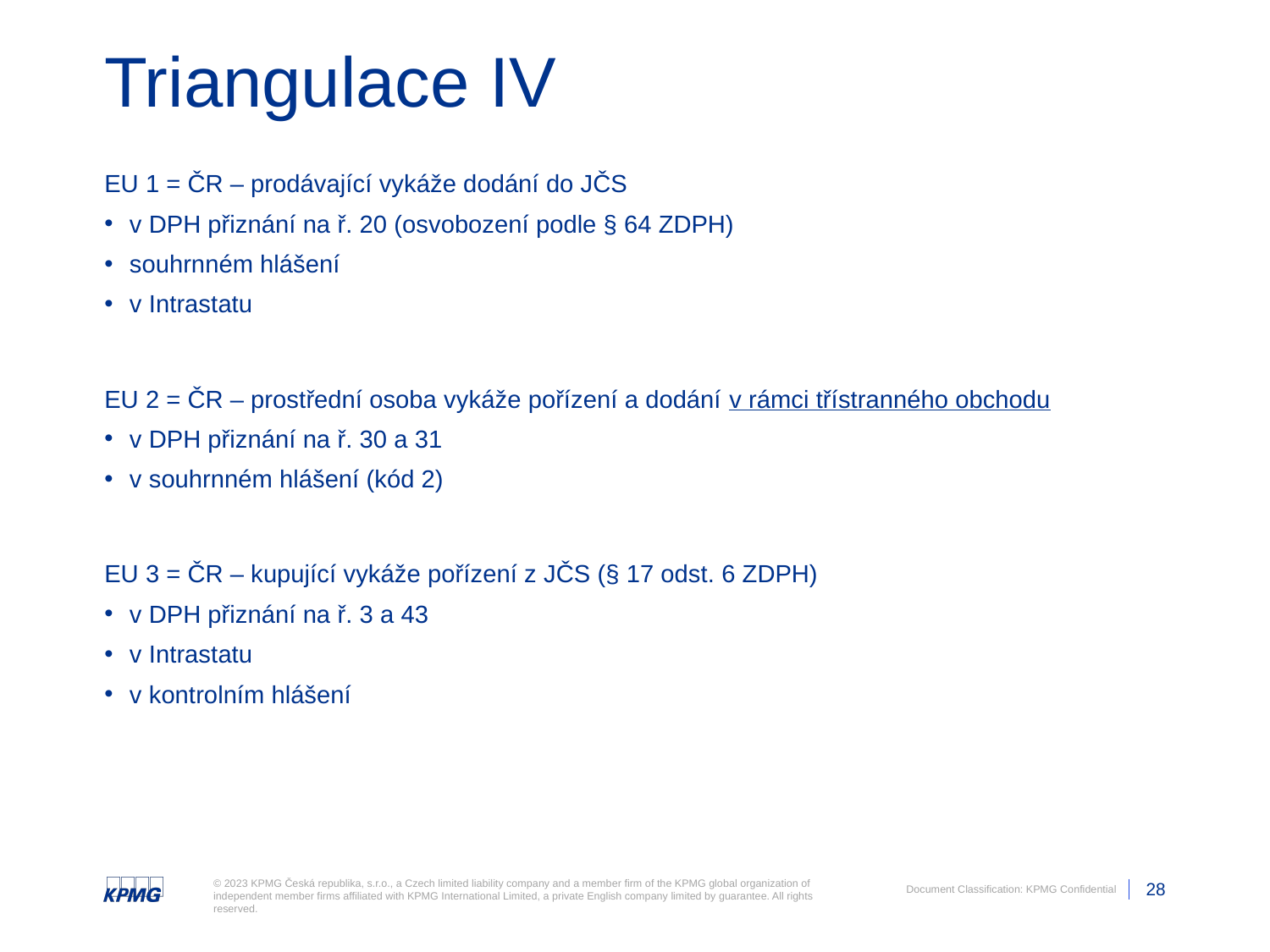

# Triangulace IV
EU 1 = ČR – prodávající vykáže dodání do JČS
v DPH přiznání na ř. 20 (osvobození podle § 64 ZDPH)
souhrnném hlášení
v Intrastatu

EU 2 = ČR – prostřední osoba vykáže pořízení a dodání v rámci třístranného obchodu
v DPH přiznání na ř. 30 a 31
v souhrnném hlášení (kód 2)

EU 3 = ČR – kupující vykáže pořízení z JČS (§ 17 odst. 6 ZDPH)
v DPH přiznání na ř. 3 a 43
v Intrastatu
v kontrolním hlášení